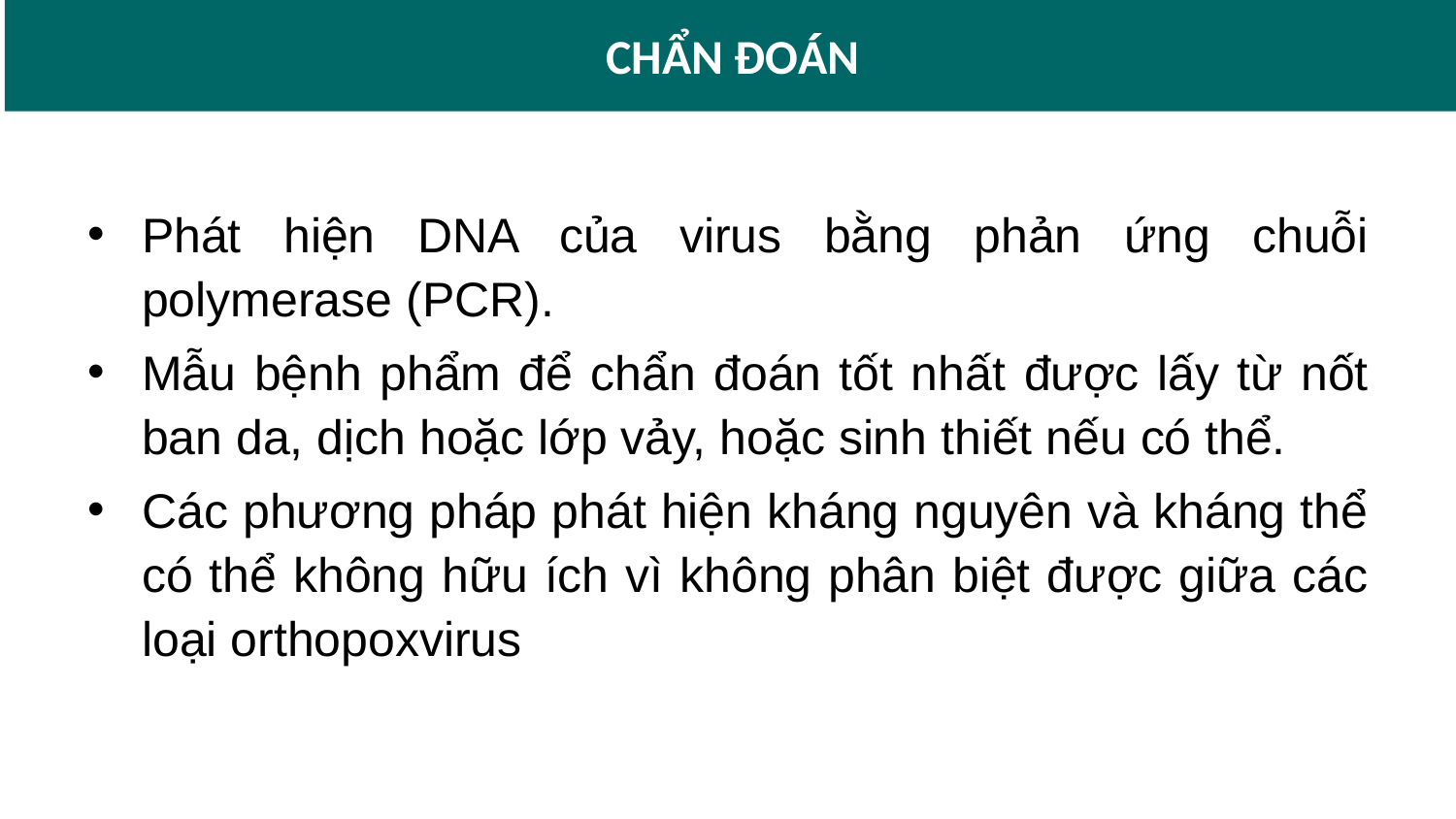

CHẨN ĐOÁN
Phát hiện DNA của virus bằng phản ứng chuỗi polymerase (PCR).
Mẫu bệnh phẩm để chẩn đoán tốt nhất được lấy từ nốt ban da, dịch hoặc lớp vảy, hoặc sinh thiết nếu có thể.
Các phương pháp phát hiện kháng nguyên và kháng thể có thể không hữu ích vì không phân biệt được giữa các loại orthopoxvirus